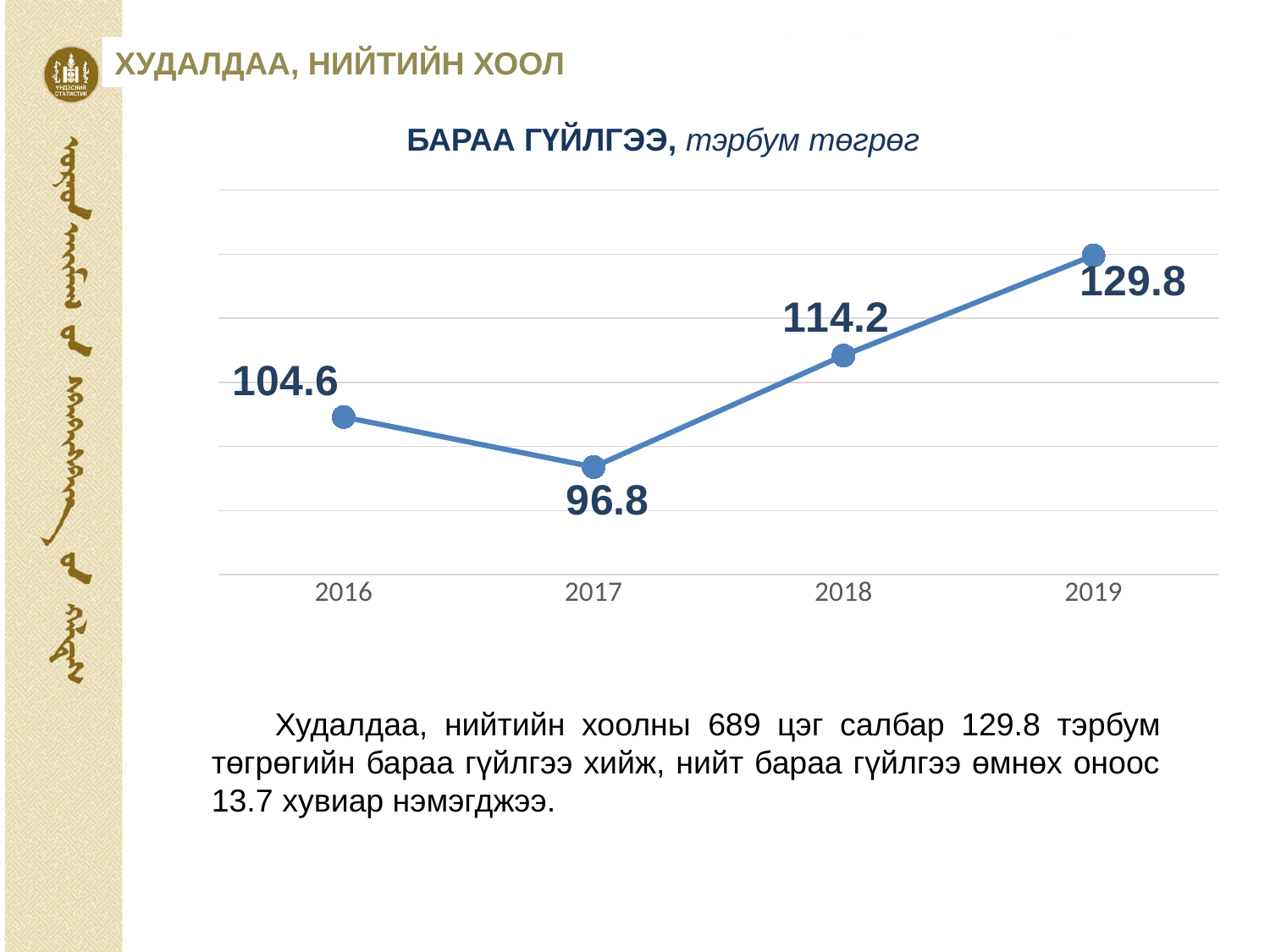

ХУДАЛДАА, НИЙТИЙН ХООЛ
БАРАА ГҮЙЛГЭЭ, тэрбум төгрөг

[unsupported chart]

Худалдаа, нийтийн хоолны 689 цэг салбар 129.8 тэрбум төгрөгийн бараа гүйлгээ хийж, нийт бараа гүйлгээ өмнөх оноос 13.7 хувиар нэмэгджээ.